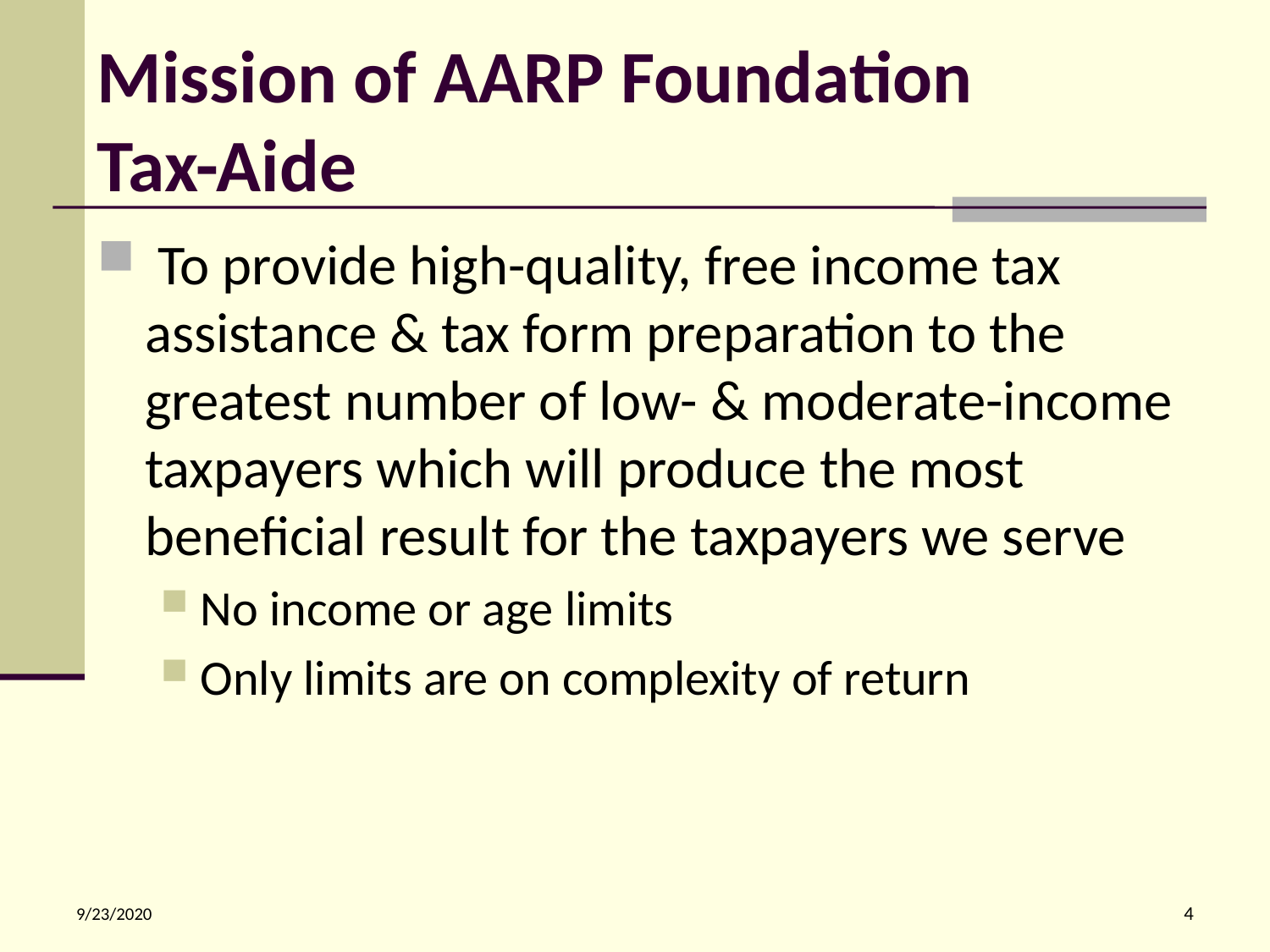

# Mission of AARP Foundation Tax-Aide
 To provide high-quality, free income tax assistance & tax form preparation to the greatest number of low- & moderate-income taxpayers which will produce the most beneficial result for the taxpayers we serve
No income or age limits
Only limits are on complexity of return

9/23/2020
4